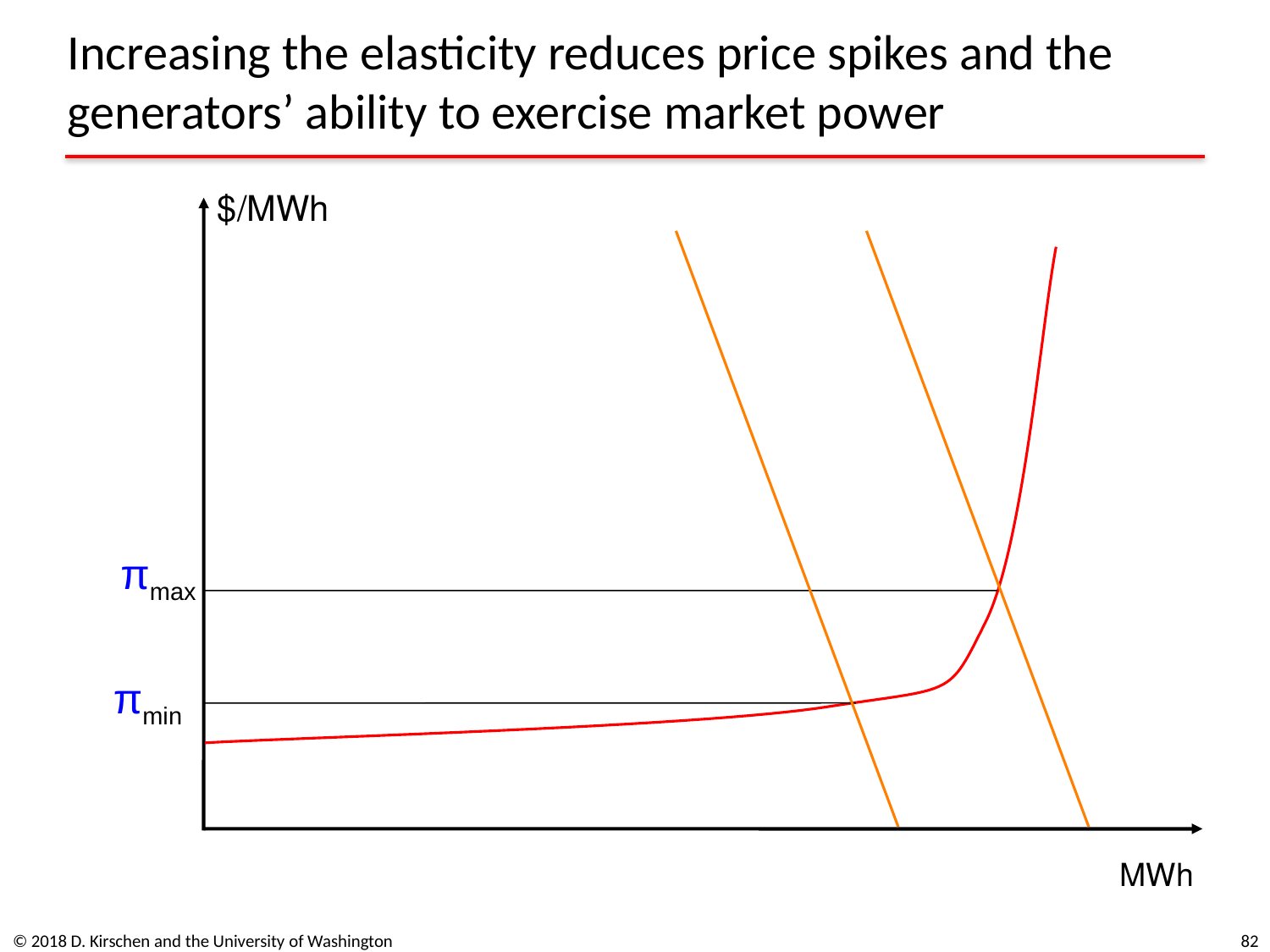

# Increasing the elasticity reduces price spikes and the generators’ ability to exercise market power
$/MWh

πmax

πmin

MWh
© 2018 D. Kirschen and the University of Washington
82